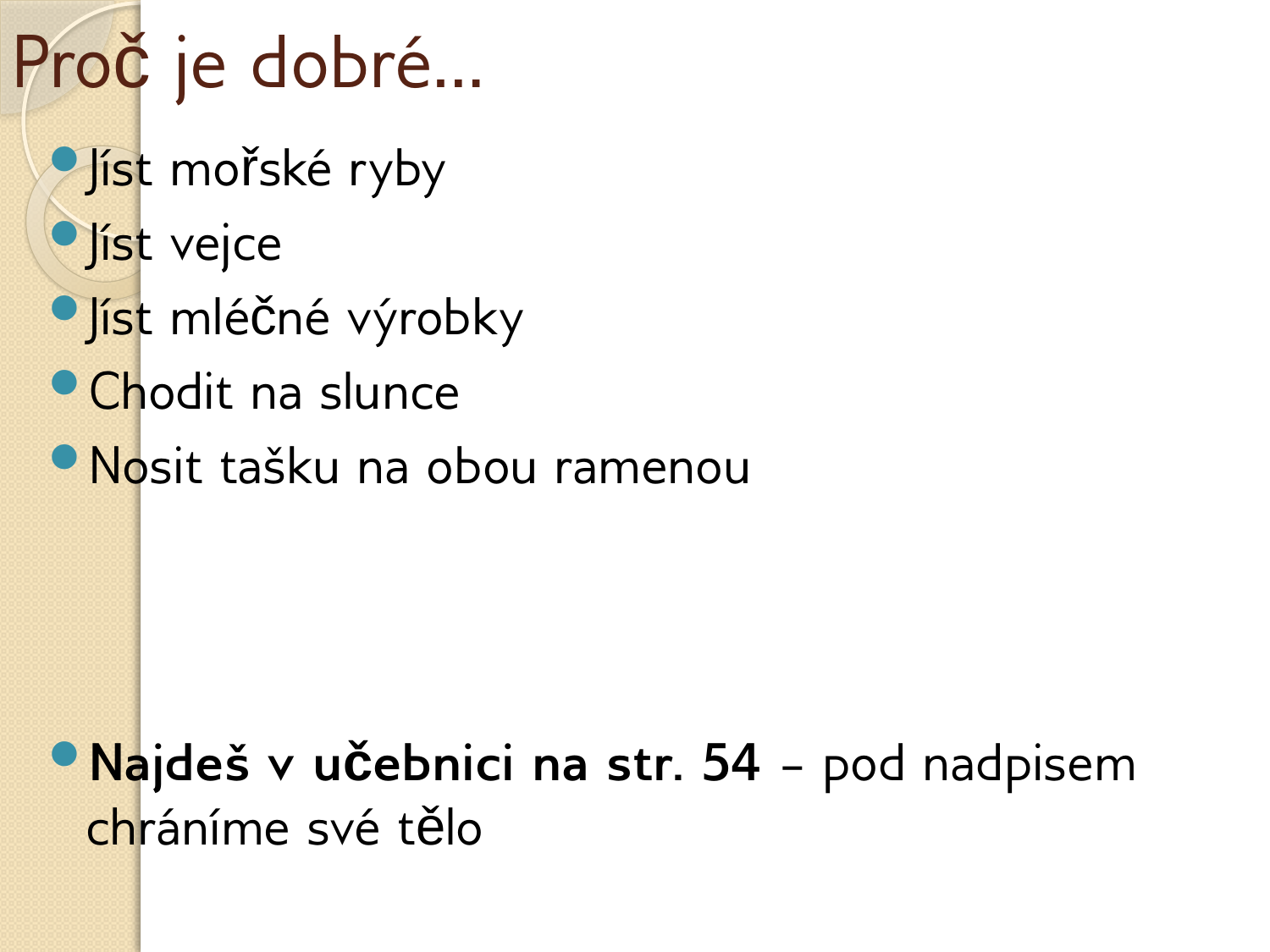

# Proč je dobré…
Jíst mořské ryby
Jíst vejce
Jíst mléčné výrobky
Chodit na slunce
Nosit tašku na obou ramenou

Najdeš v učebnici na str. 54 – pod nadpisem chráníme své tělo